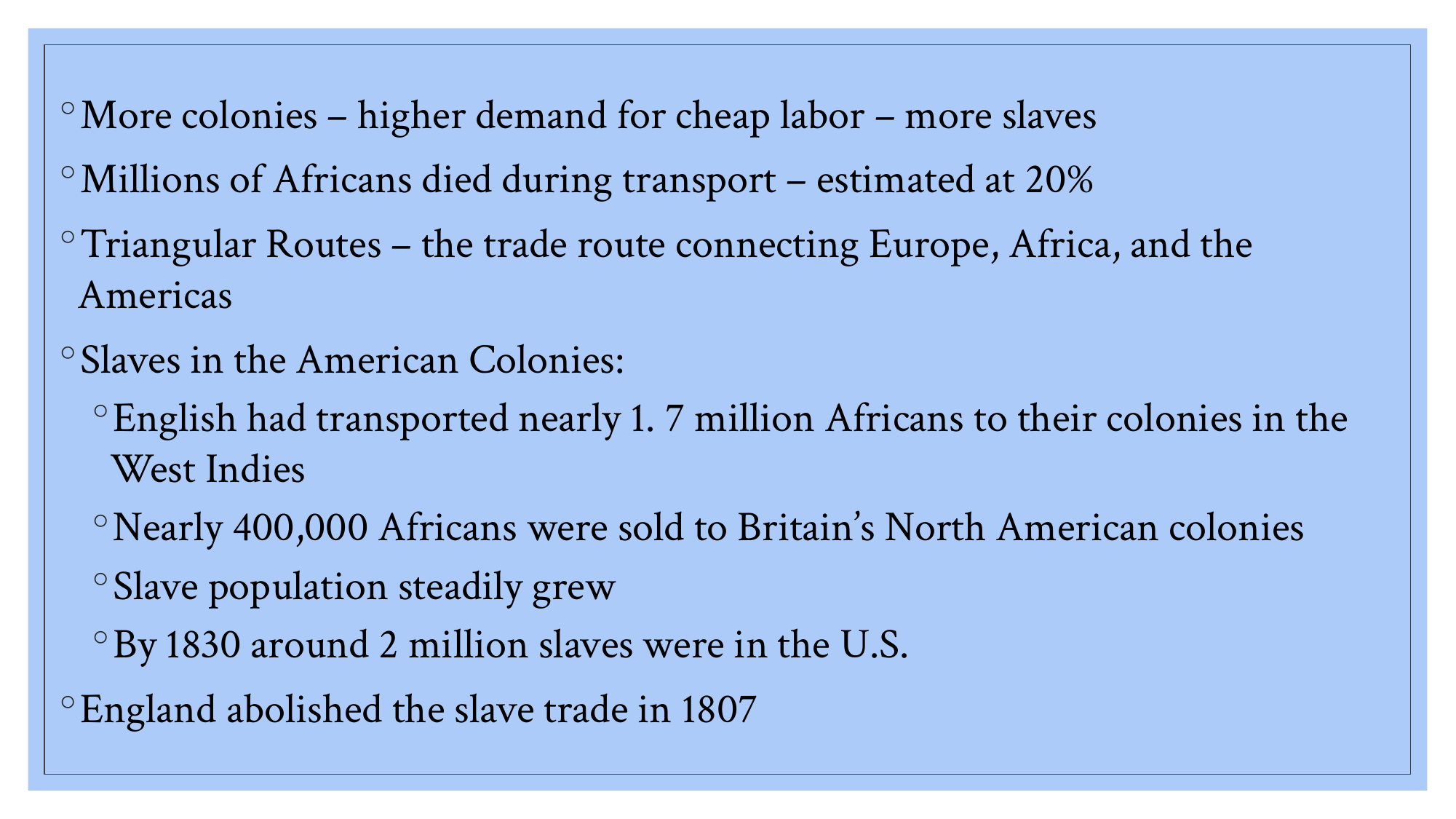

More colonies – higher demand for cheap labor – more slaves
Millions of Africans died during transport – estimated at 20%
Triangular Routes – the trade route connecting Europe, Africa, and the Americas
Slaves in the American Colonies:
English had transported nearly 1. 7 million Africans to their colonies in the West Indies
Nearly 400,000 Africans were sold to Britain’s North American colonies
Slave population steadily grew
By 1830 around 2 million slaves were in the U.S.
England abolished the slave trade in 1807